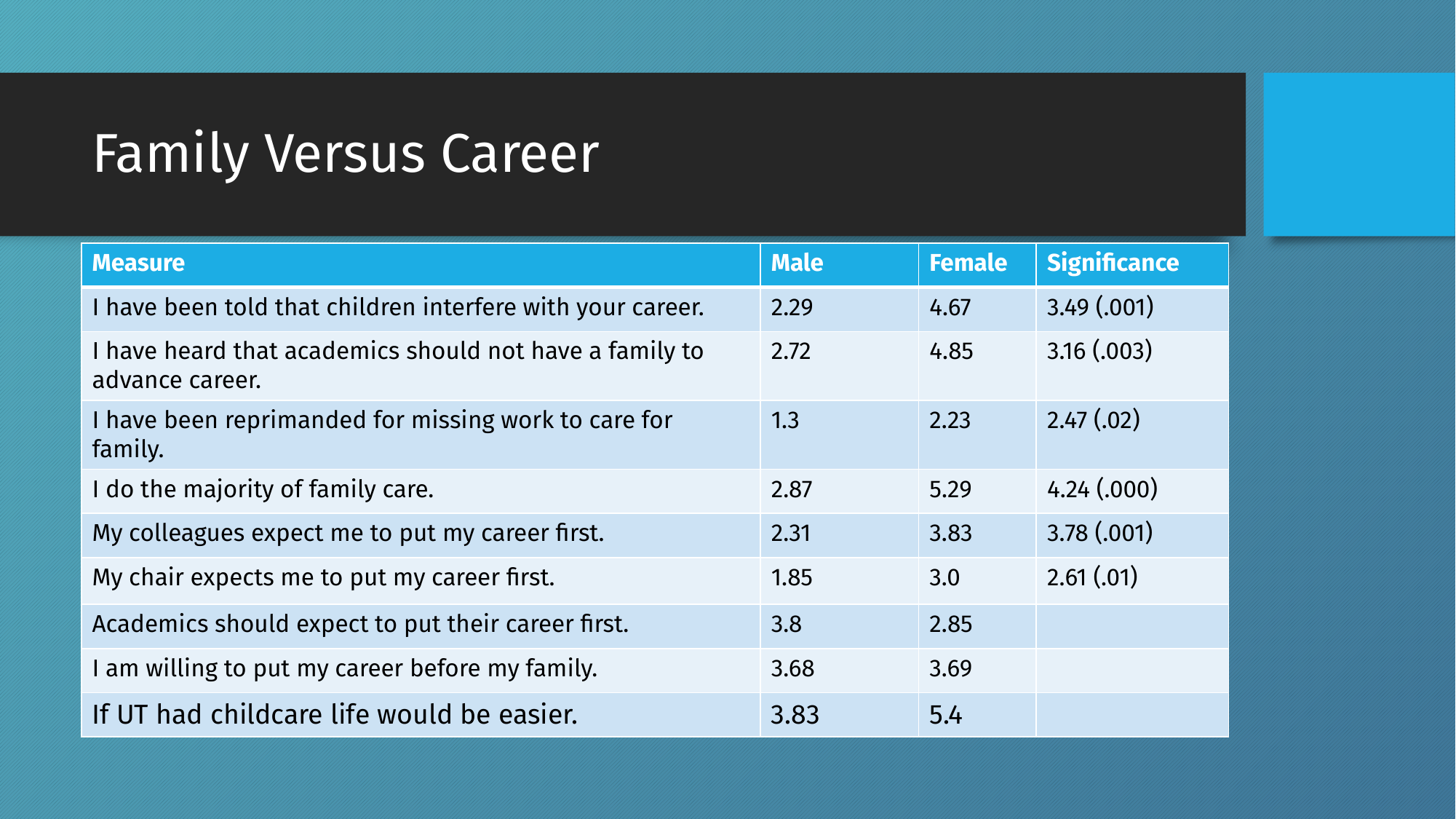

# Family Versus Career
| Measure | Male | Female | Significance |
| --- | --- | --- | --- |
| I have been told that children interfere with your career. | 2.29 | 4.67 | 3.49 (.001) |
| I have heard that academics should not have a family to advance career. | 2.72 | 4.85 | 3.16 (.003) |
| I have been reprimanded for missing work to care for family. | 1.3 | 2.23 | 2.47 (.02) |
| I do the majority of family care. | 2.87 | 5.29 | 4.24 (.000) |
| My colleagues expect me to put my career first. | 2.31 | 3.83 | 3.78 (.001) |
| My chair expects me to put my career first. | 1.85 | 3.0 | 2.61 (.01) |
| Academics should expect to put their career first. | 3.8 | 2.85 |  |
| I am willing to put my career before my family. | 3.68 | 3.69 |  |
| If UT had childcare life would be easier. | 3.83 | 5.4 |  |